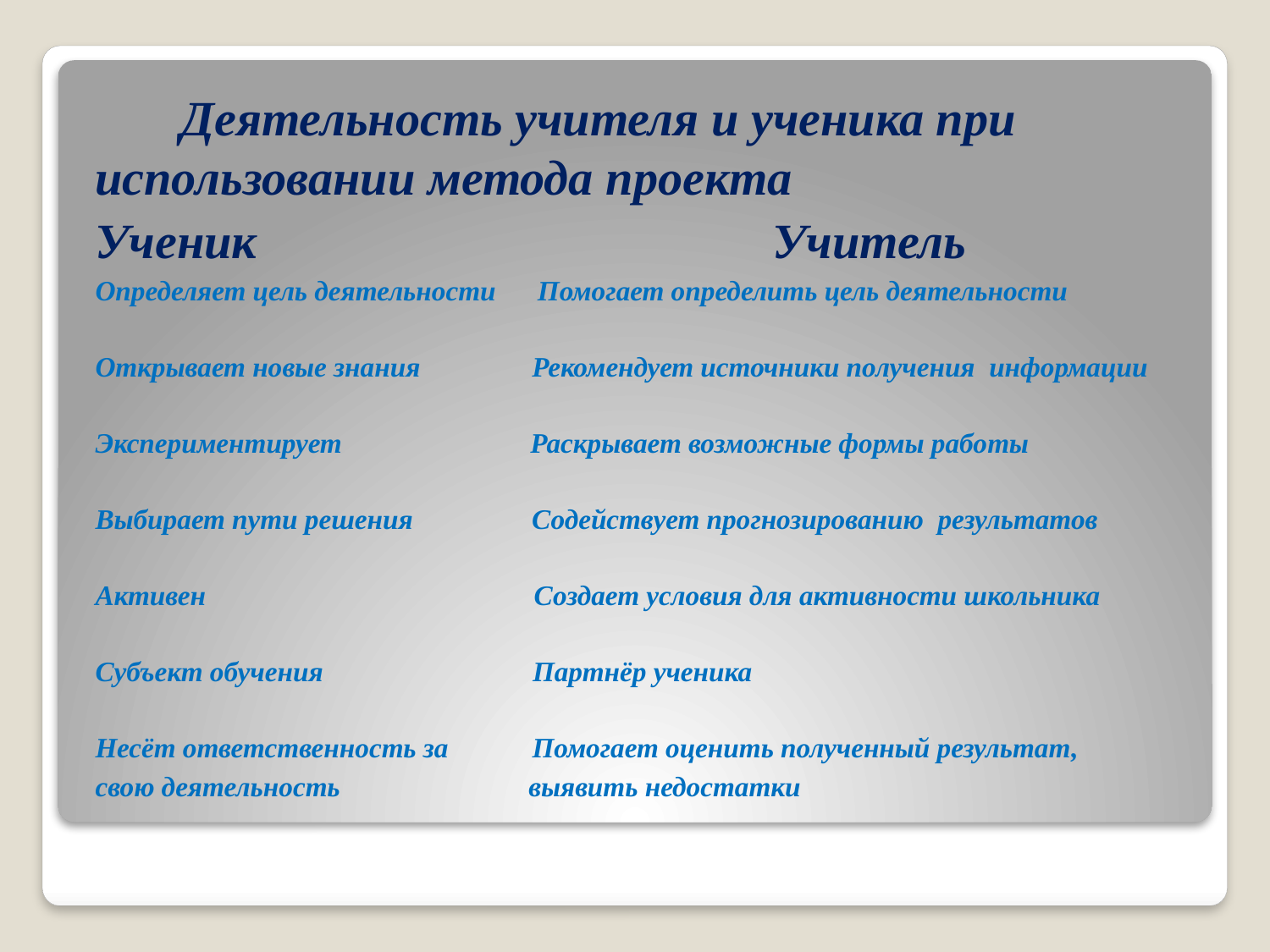

Деятельность учителя и ученика при   использовании метода проекта
Ученик                                          Учитель
Определяет цель деятельности      Помогает определить цель деятельности

Открывает новые знания                Рекомендует источники получения  информации

Экспериментирует                           Раскрывает возможные формы работы

Выбирает пути решения                 Содействует прогнозированию  результатов

Активен                                               Создает условия для активности школьника

Субъект обучения                              Партнёр ученика

Несёт ответственность за            Помогает оценить полученный результат,
свою деятельность                           выявить недостатки

#